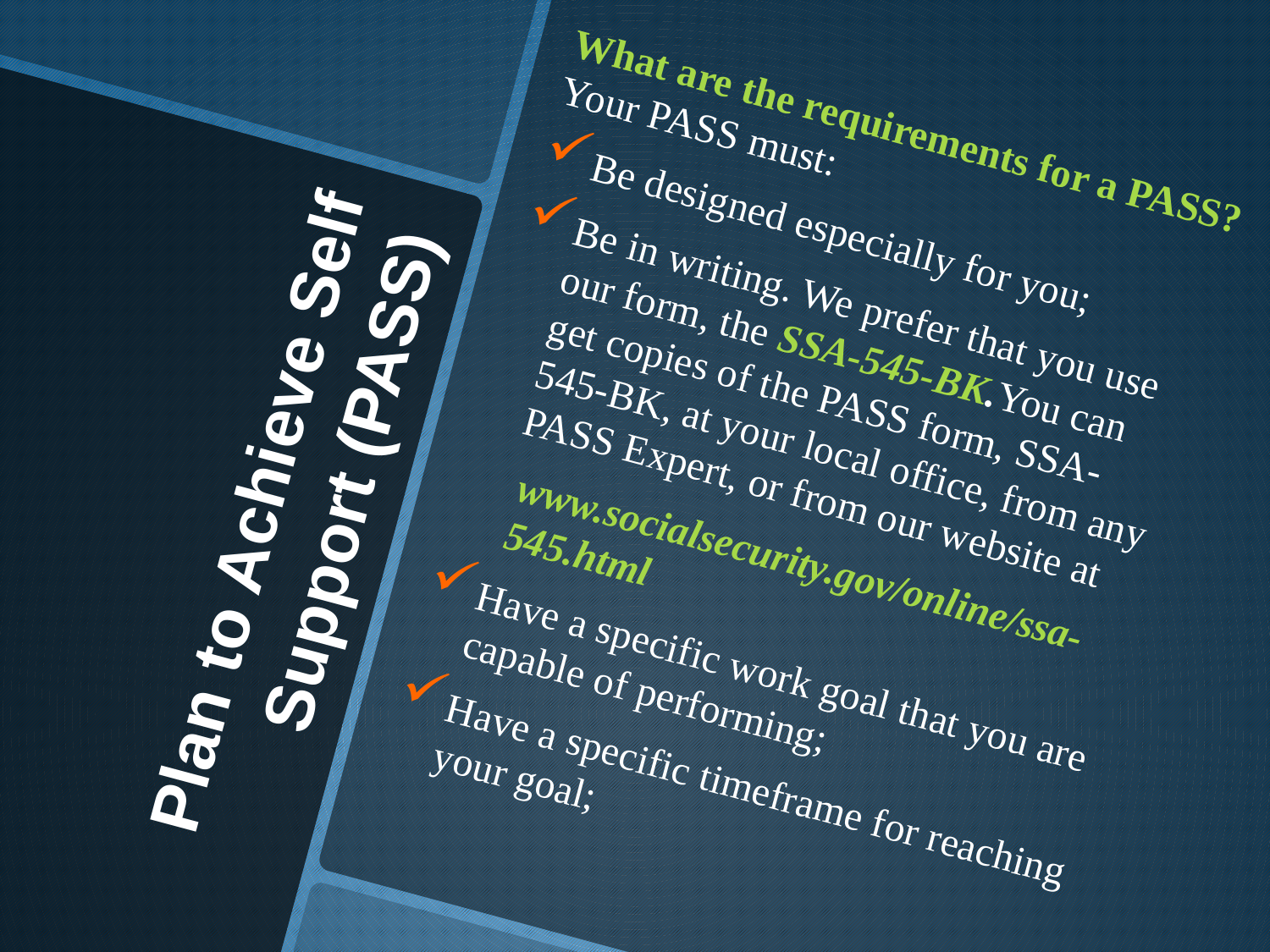

What are the requirements for a PASS? Your PASS must:
Be designed especially for you;
Be in writing. We prefer that you use our form, the SSA-545-BK.You can get copies of the PASS form, SSA-545-BK, at your local office, from any PASS Expert, or from our website at
www.socialsecurity.gov/online/ssa-545.html
Have a specific work goal that you are capable of performing;
Have a specific timeframe for reaching your goal;
# Plan to Achieve Self Support (PASS)